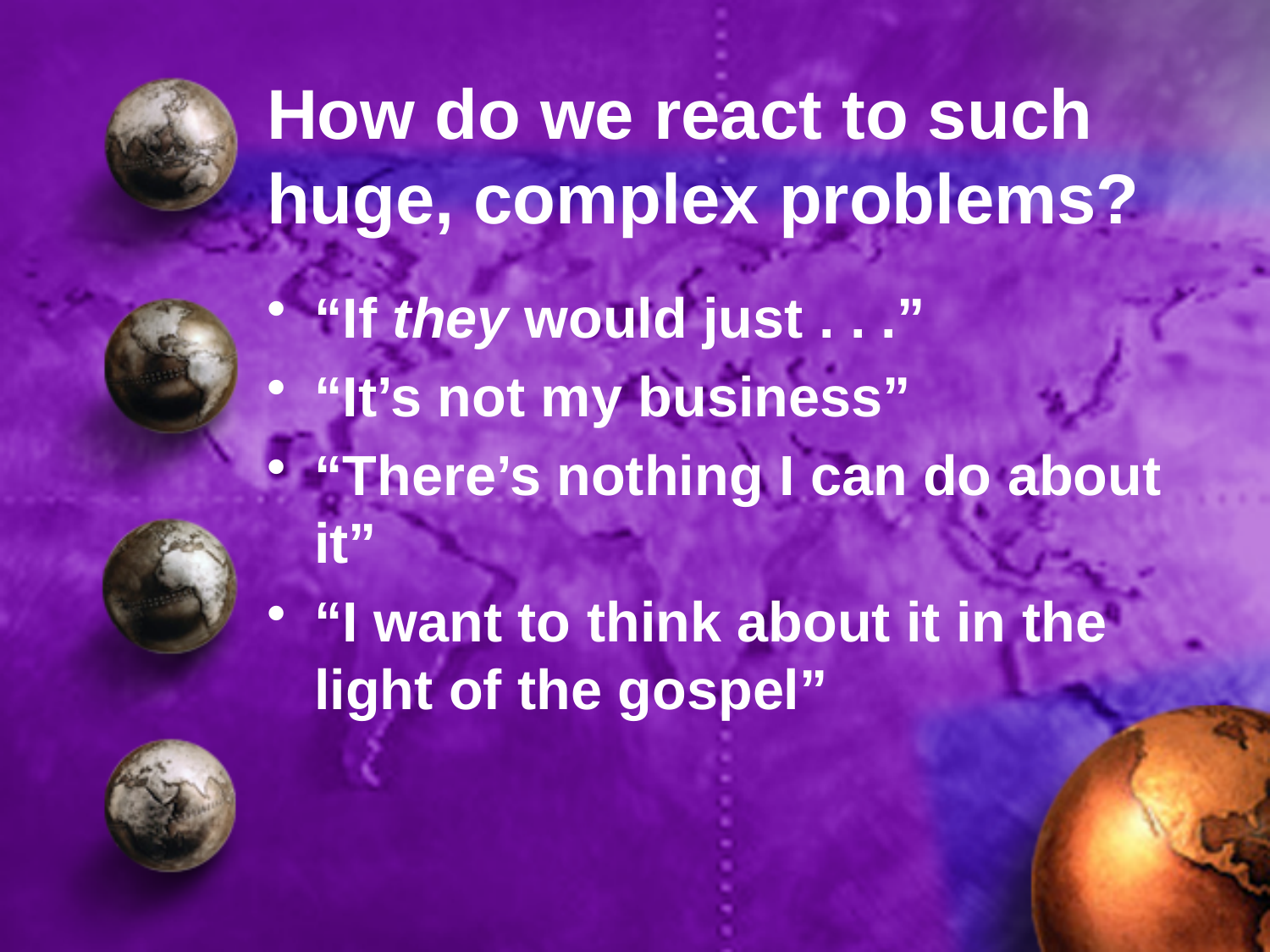

# How do we react to such huge, complex problems?
“If they would just . . .”
“It’s not my business”
“There’s nothing I can do about it”
“I want to think about it in the light of the gospel”